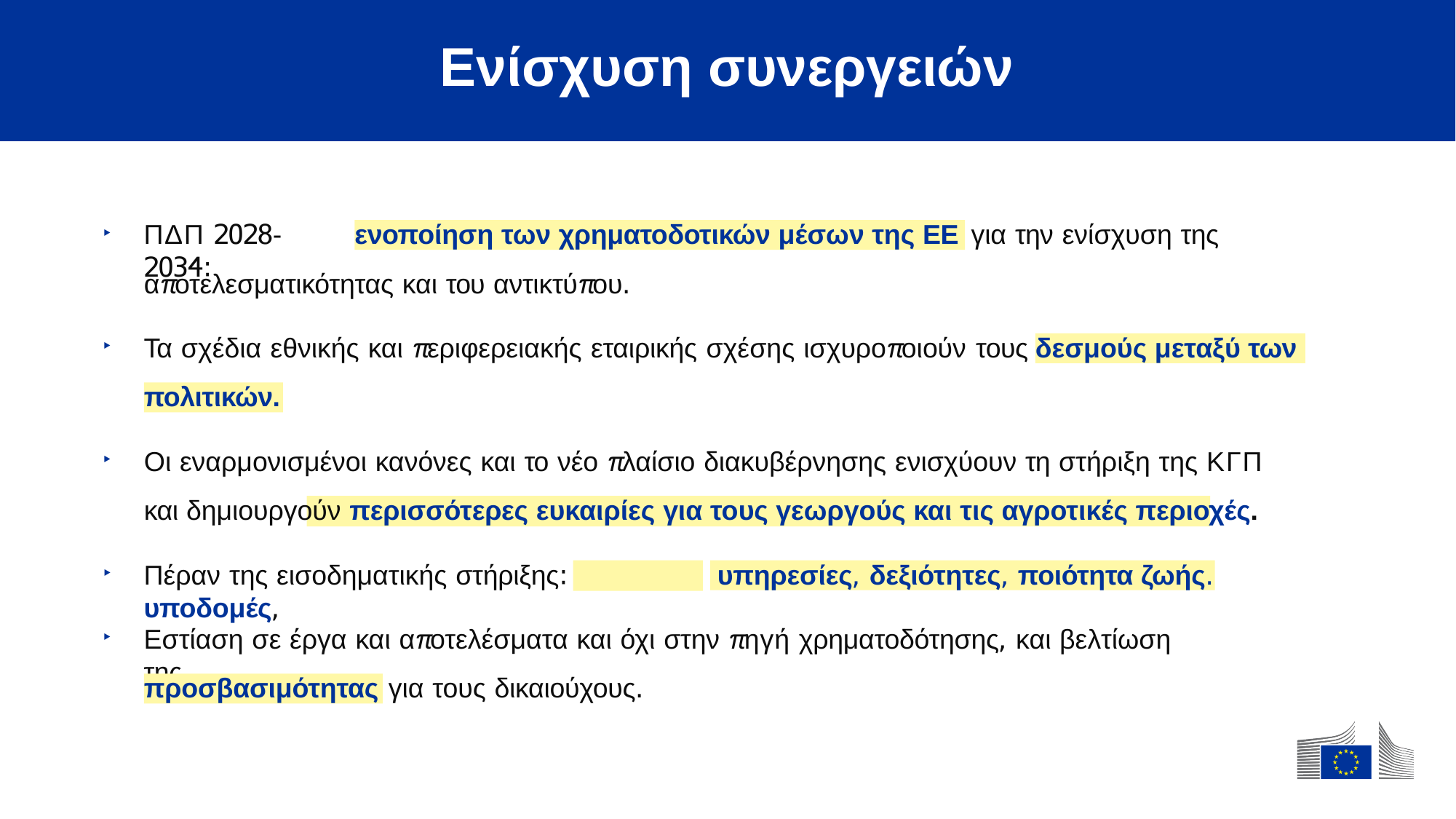

# Ενίσχυση συνεργειών
ΠΔΠ 2028-2034:
για την ενίσχυση της
ενοποίηση των χρηματοδοτικών μέσων της ΕΕ
αποτελεσματικότητας και του αντικτύπου.
Τα σχέδια εθνικής και περιφερειακής εταιρικής σχέσης ισχυροποιούν τους
δεσμούς μεταξύ των
πολιτικών.
Οι εναρμονισμένοι κανόνες και το νέο πλαίσιο διακυβέρνησης ενισχύουν τη στήριξη της ΚΓΠ και δημιουργούν περισσότερες ευκαιρίες για τους γεωργούς και τις αγροτικές περιοχές.

Πέραν της εισοδηματικής στήριξης: υποδομές,

υπηρεσίες, δεξιότητες, ποιότητα ζωής.
Εστίαση σε έργα και αποτελέσματα και όχι στην πηγή χρηματοδότησης, και βελτίωση της
για τους δικαιούχους.
προσβασιμότητας